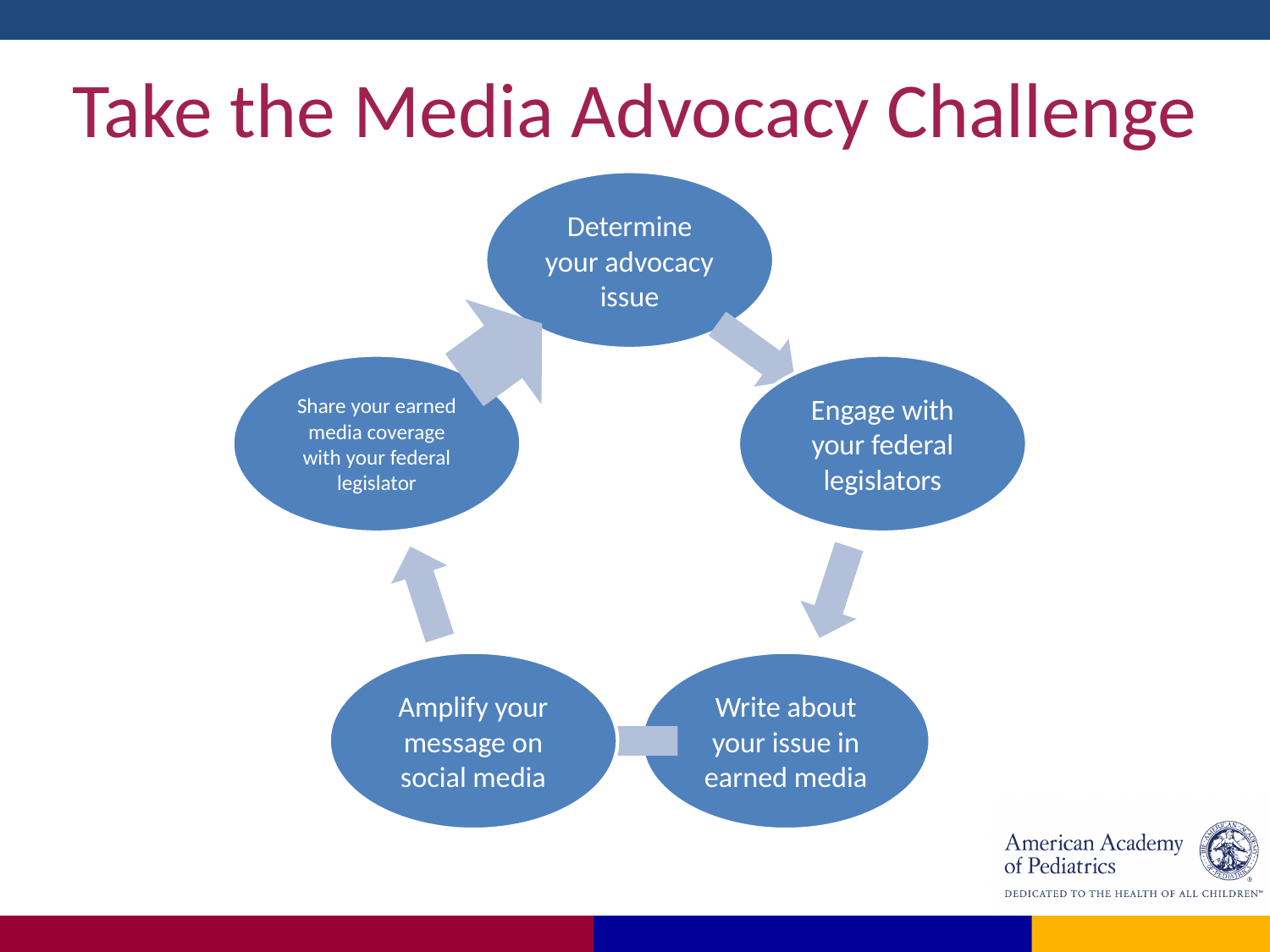

# Take the Media Advocacy Challenge
Determine your advocacy issue
Engage with your federal legislators
Write about your issue in earned media
Amplify your message on social media
Share your earned media coverage with your federal legislator